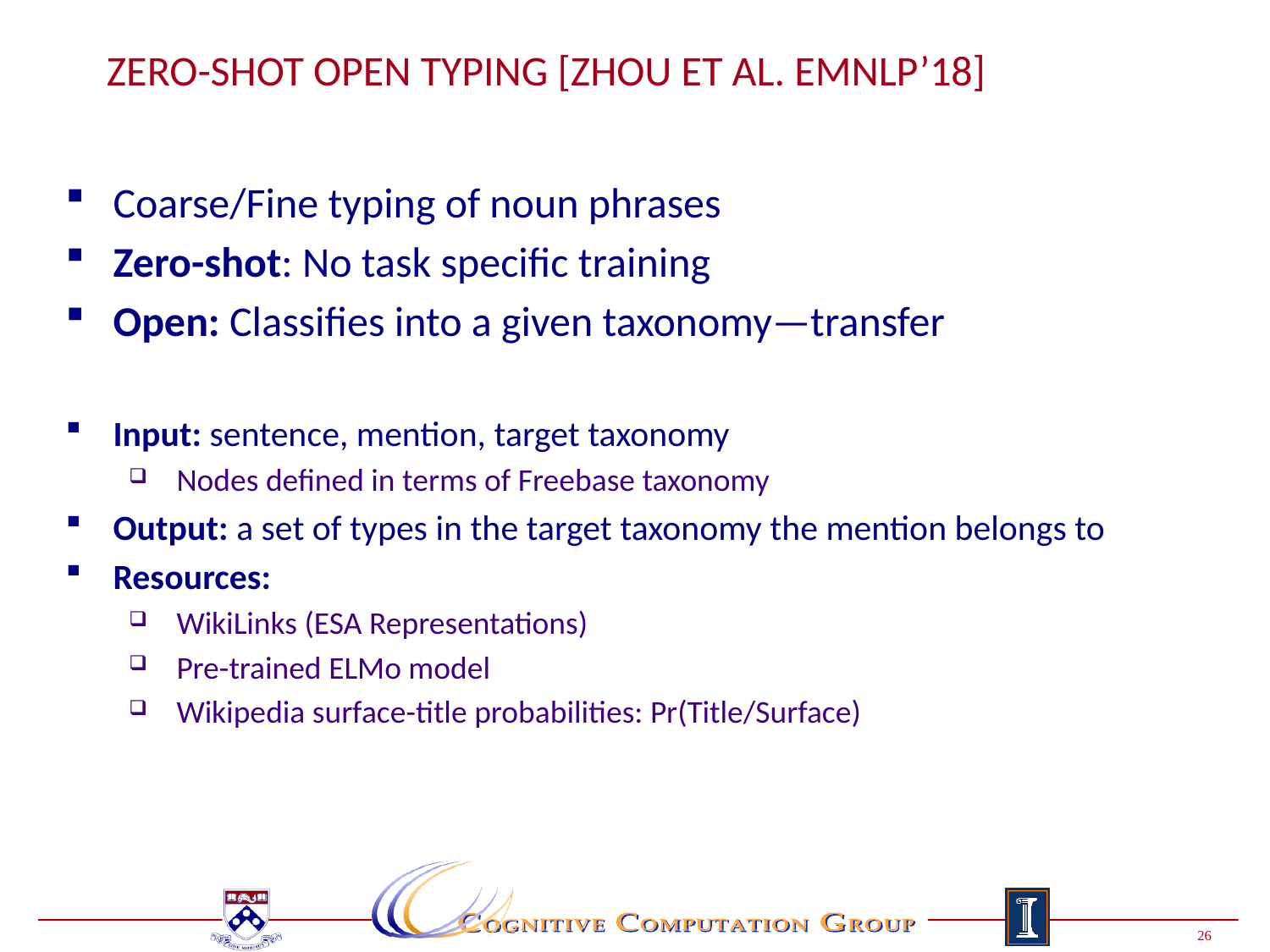

# Zero-Shot Open Typing [Zhou et al. EMNLP’18]
Coarse/Fine typing of noun phrases
Zero-shot: No task specific training
Open: Classifies into a given taxonomy—transfer

Input: sentence, mention, target taxonomy
Nodes defined in terms of Freebase taxonomy
Output: a set of types in the target taxonomy the mention belongs to
Resources:
WikiLinks (ESA Representations)
Pre-trained ELMo model
Wikipedia surface-title probabilities: Pr(Title/Surface)
26